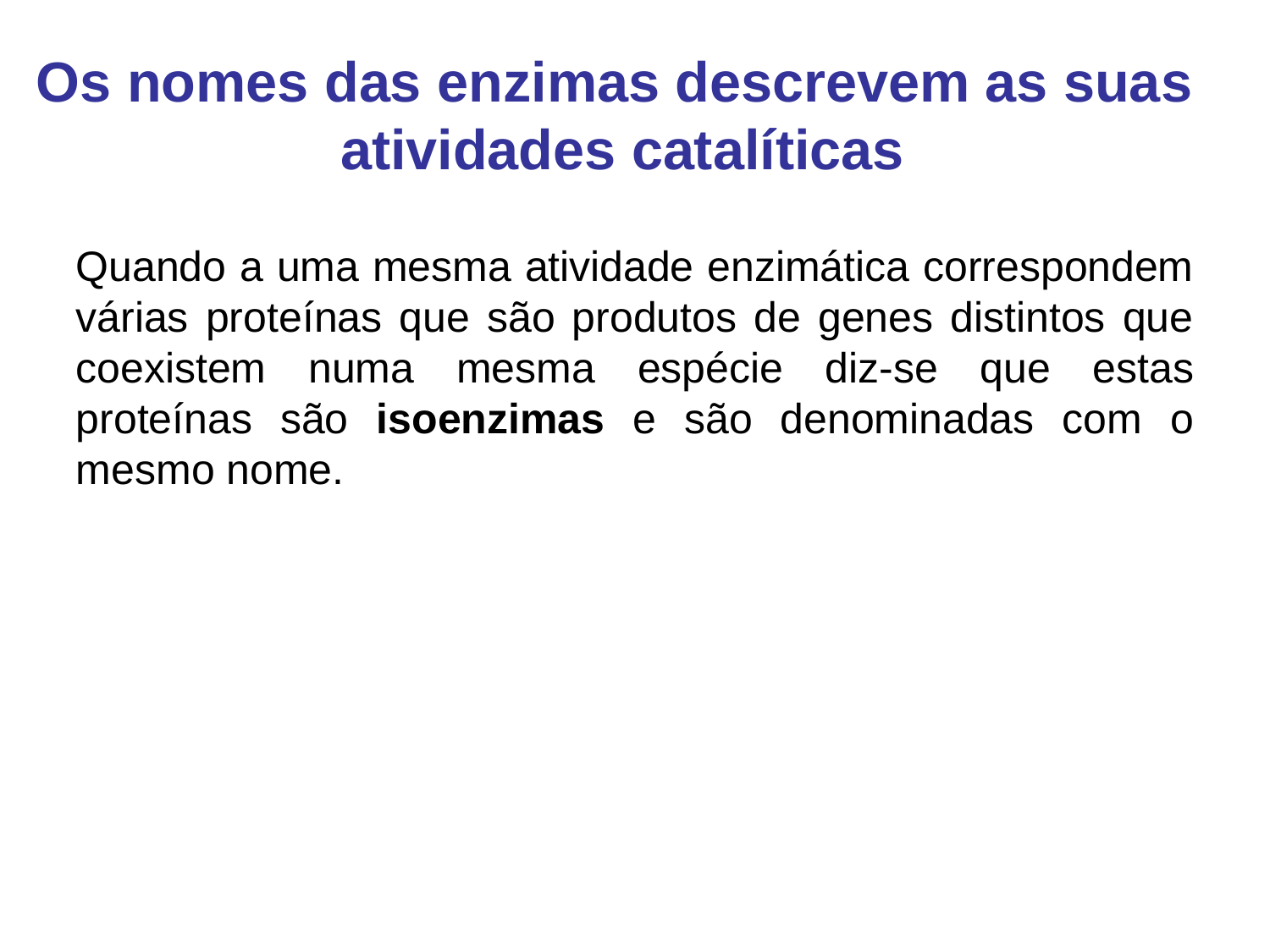

Os nomes das enzimas descrevem as suas
atividades catalíticas
Quando a uma mesma atividade enzimática correspondem várias proteínas que são produtos de genes distintos que coexistem numa mesma espécie diz-se que estas proteínas são isoenzimas e são denominadas com o mesmo nome.